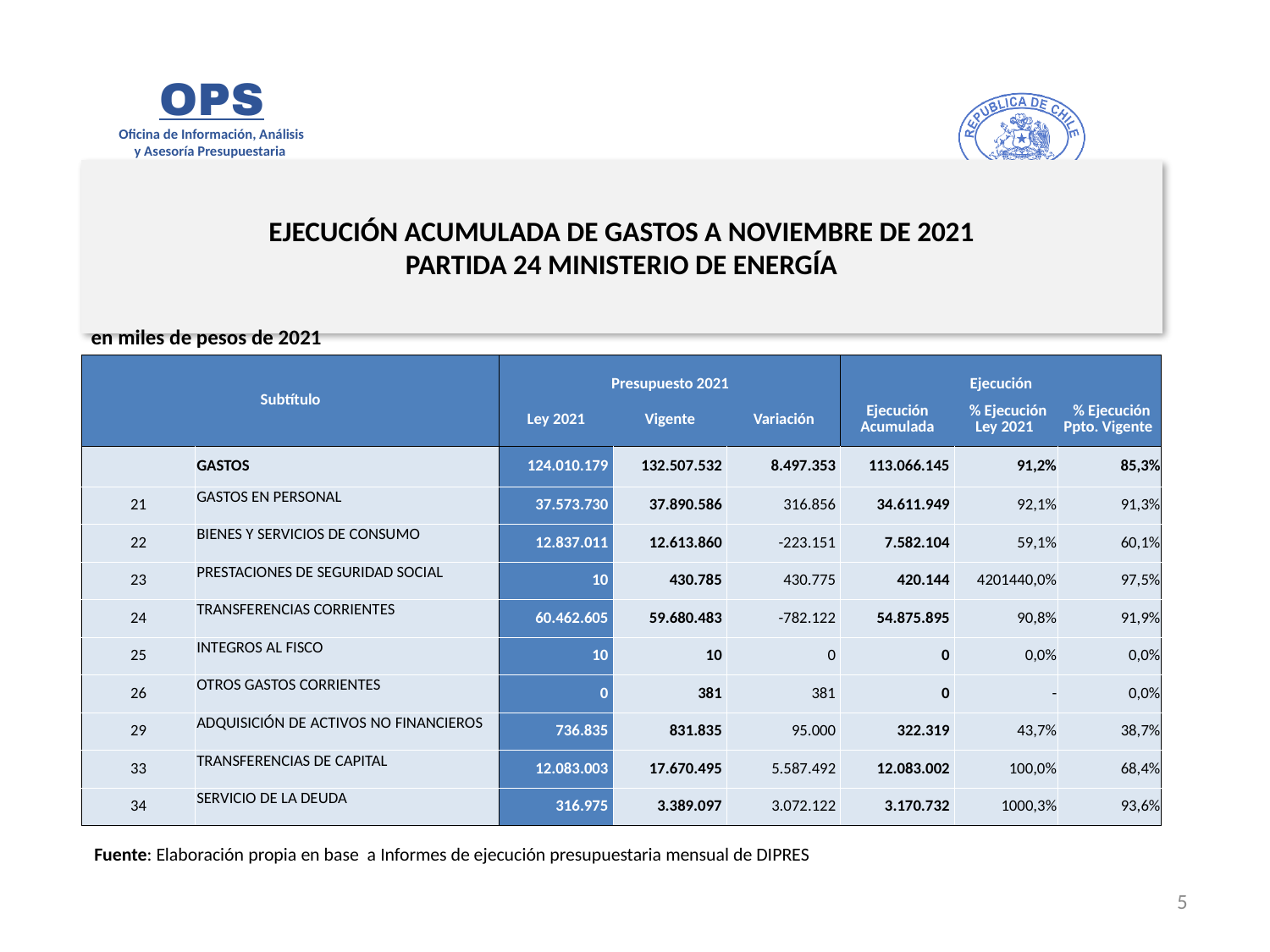

# EJECUCIÓN ACUMULADA DE GASTOS A NOVIEMBRE DE 2021 PARTIDA 24 MINISTERIO DE ENERGÍA
en miles de pesos de 2021
| Subtítulo |  | Presupuesto 2021 |  |  | Ejecución |  |  |
| --- | --- | --- | --- | --- | --- | --- | --- |
|  |  | Ley 2021 | Vigente | Variación | Ejecución Acumulada | % Ejecución Ley 2021 | % Ejecución Ppto. Vigente |
|  | GASTOS | 124.010.179 | 132.507.532 | 8.497.353 | 113.066.145 | 91,2% | 85,3% |
| 21 | GASTOS EN PERSONAL | 37.573.730 | 37.890.586 | 316.856 | 34.611.949 | 92,1% | 91,3% |
| 22 | BIENES Y SERVICIOS DE CONSUMO | 12.837.011 | 12.613.860 | -223.151 | 7.582.104 | 59,1% | 60,1% |
| 23 | PRESTACIONES DE SEGURIDAD SOCIAL | 10 | 430.785 | 430.775 | 420.144 | 4201440,0% | 97,5% |
| 24 | TRANSFERENCIAS CORRIENTES | 60.462.605 | 59.680.483 | -782.122 | 54.875.895 | 90,8% | 91,9% |
| 25 | INTEGROS AL FISCO | 10 | 10 | 0 | 0 | 0,0% | 0,0% |
| 26 | OTROS GASTOS CORRIENTES | 0 | 381 | 381 | 0 | - | 0,0% |
| 29 | ADQUISICIÓN DE ACTIVOS NO FINANCIEROS | 736.835 | 831.835 | 95.000 | 322.319 | 43,7% | 38,7% |
| 33 | TRANSFERENCIAS DE CAPITAL | 12.083.003 | 17.670.495 | 5.587.492 | 12.083.002 | 100,0% | 68,4% |
| 34 | SERVICIO DE LA DEUDA | 316.975 | 3.389.097 | 3.072.122 | 3.170.732 | 1000,3% | 93,6% |
Fuente: Elaboración propia en base  a Informes de ejecución presupuestaria mensual de DIPRES
5